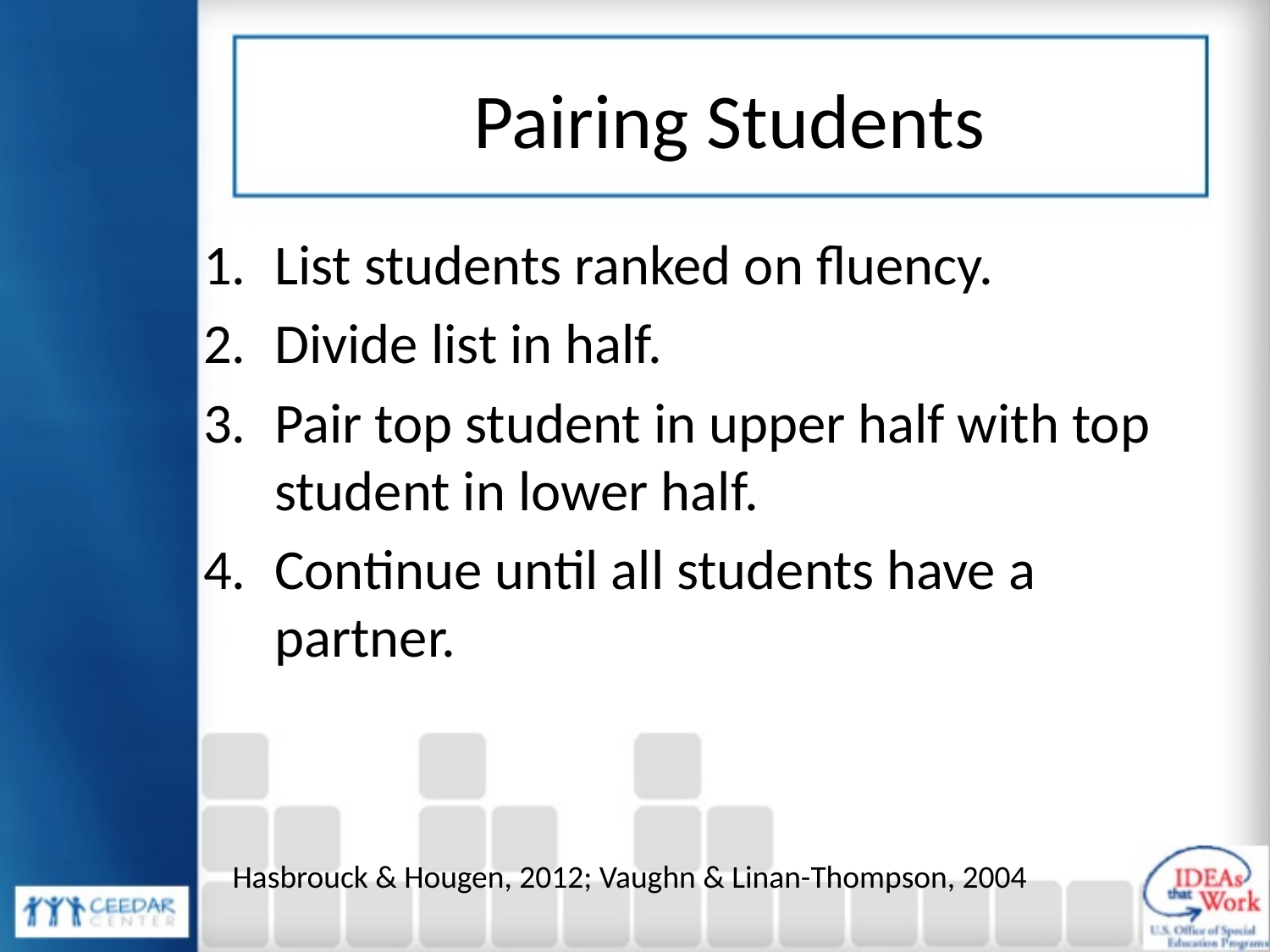

# Pairing Students
List students ranked on fluency.
Divide list in half.
Pair top student in upper half with top student in lower half.
Continue until all students have a partner.
Hasbrouck & Hougen, 2012; Vaughn & Linan-Thompson, 2004